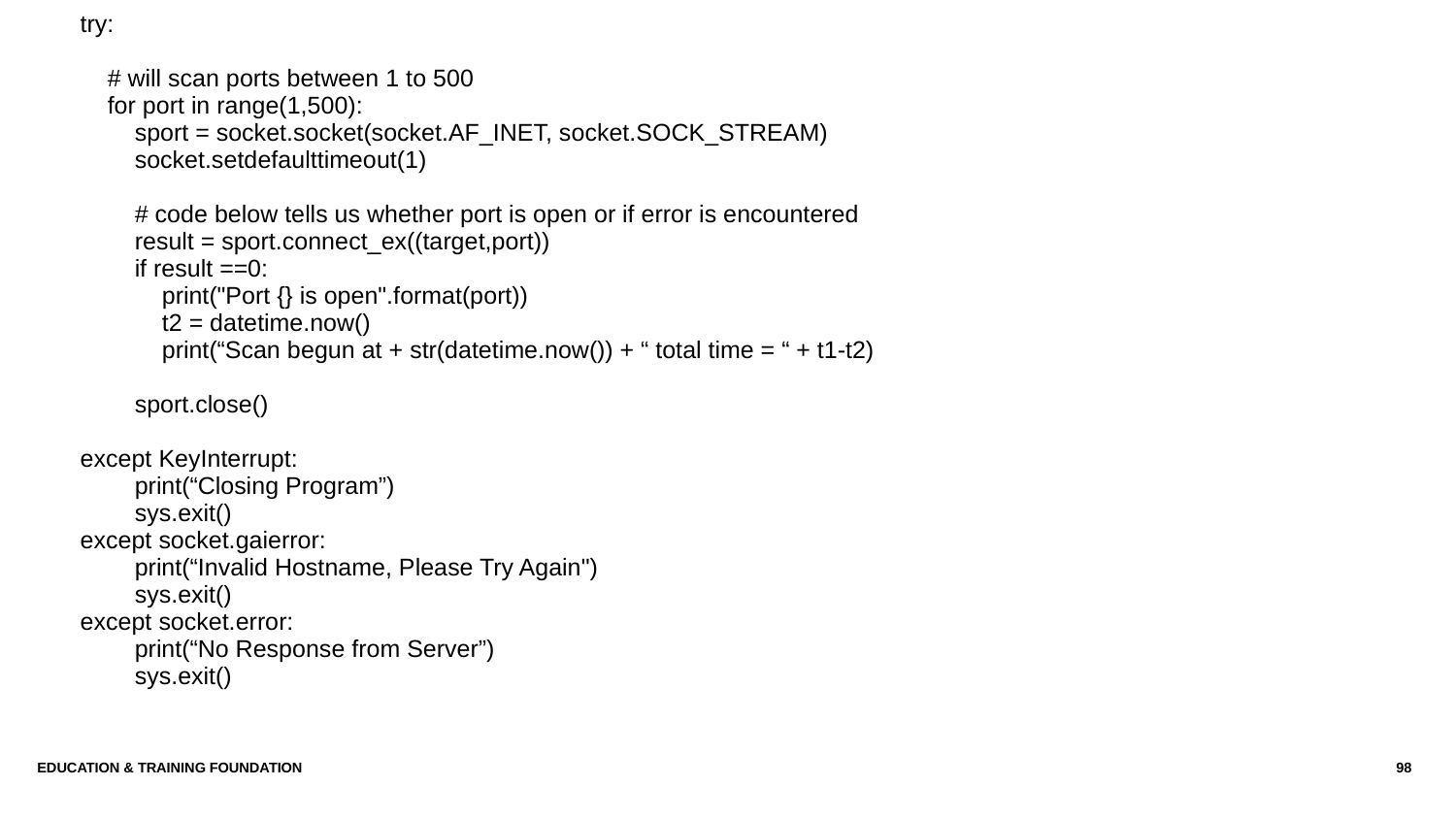

| try:           # will scan ports between 1 to 500     for port in range(1,500):         sport = socket.socket(socket.AF\_INET, socket.SOCK\_STREAM)         socket.setdefaulttimeout(1)                   # code below tells us whether port is open or if error is encountered         result = sport.connect\_ex((target,port))         if result ==0:             print("Port {} is open".format(port)) t2 = datetime.now() print(“Scan begun at + str(datetime.now()) + “ total time = “ + t1-t2)         sport.close()           except KeyInterrupt:         print(“Closing Program”)         sys.exit() except socket.gaierror:         print(“Invalid Hostname, Please Try Again")         sys.exit() except socket.error:         print(“No Response from Server”)         sys.exit() |
| --- |
Education & Training Foundation
98